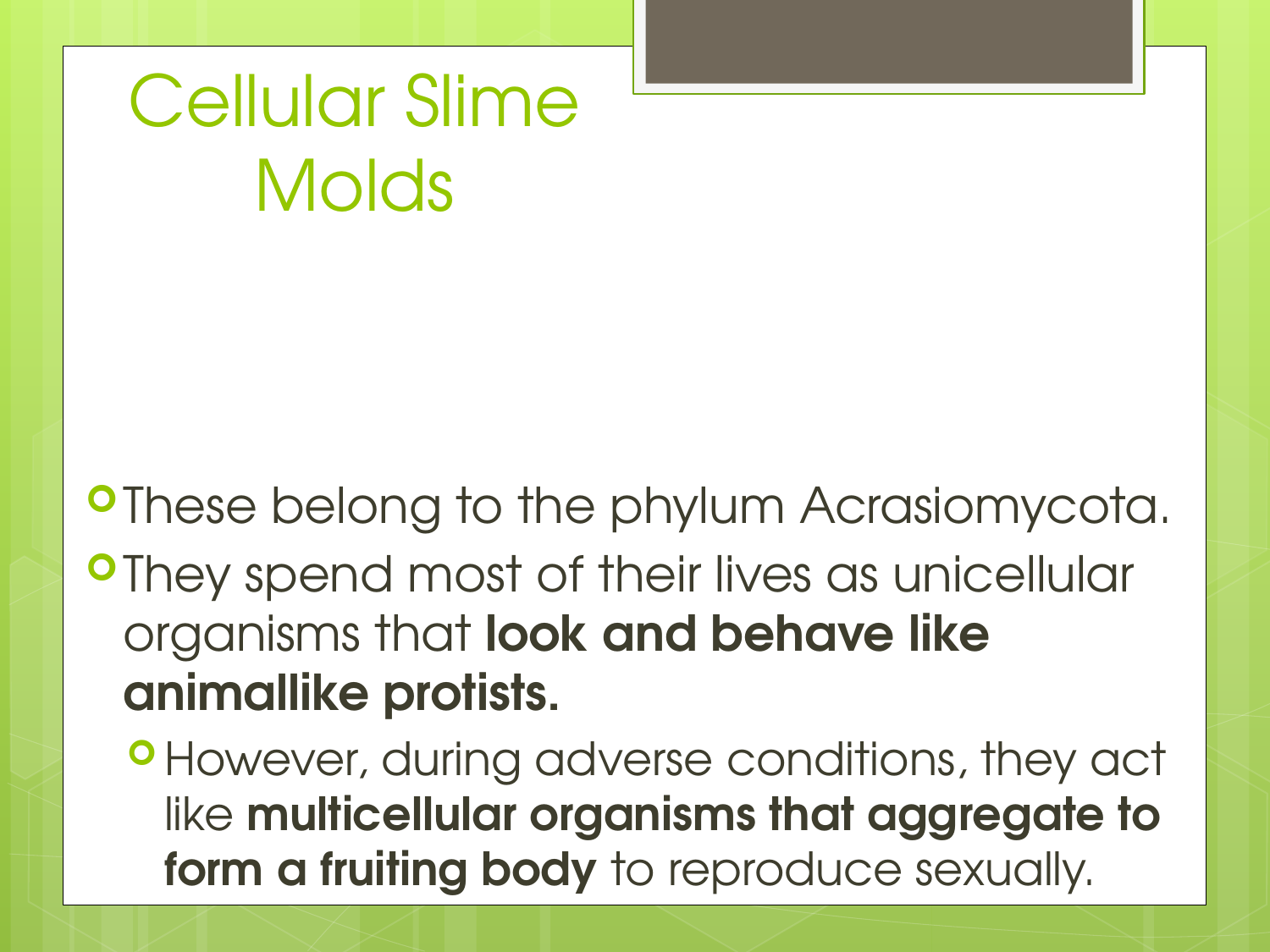

# Cellular Slime Molds
These belong to the phylum Acrasiomycota.
They spend most of their lives as unicellular organisms that look and behave like animallike protists.
However, during adverse conditions, they act like multicellular organisms that aggregate to form a fruiting body to reproduce sexually.